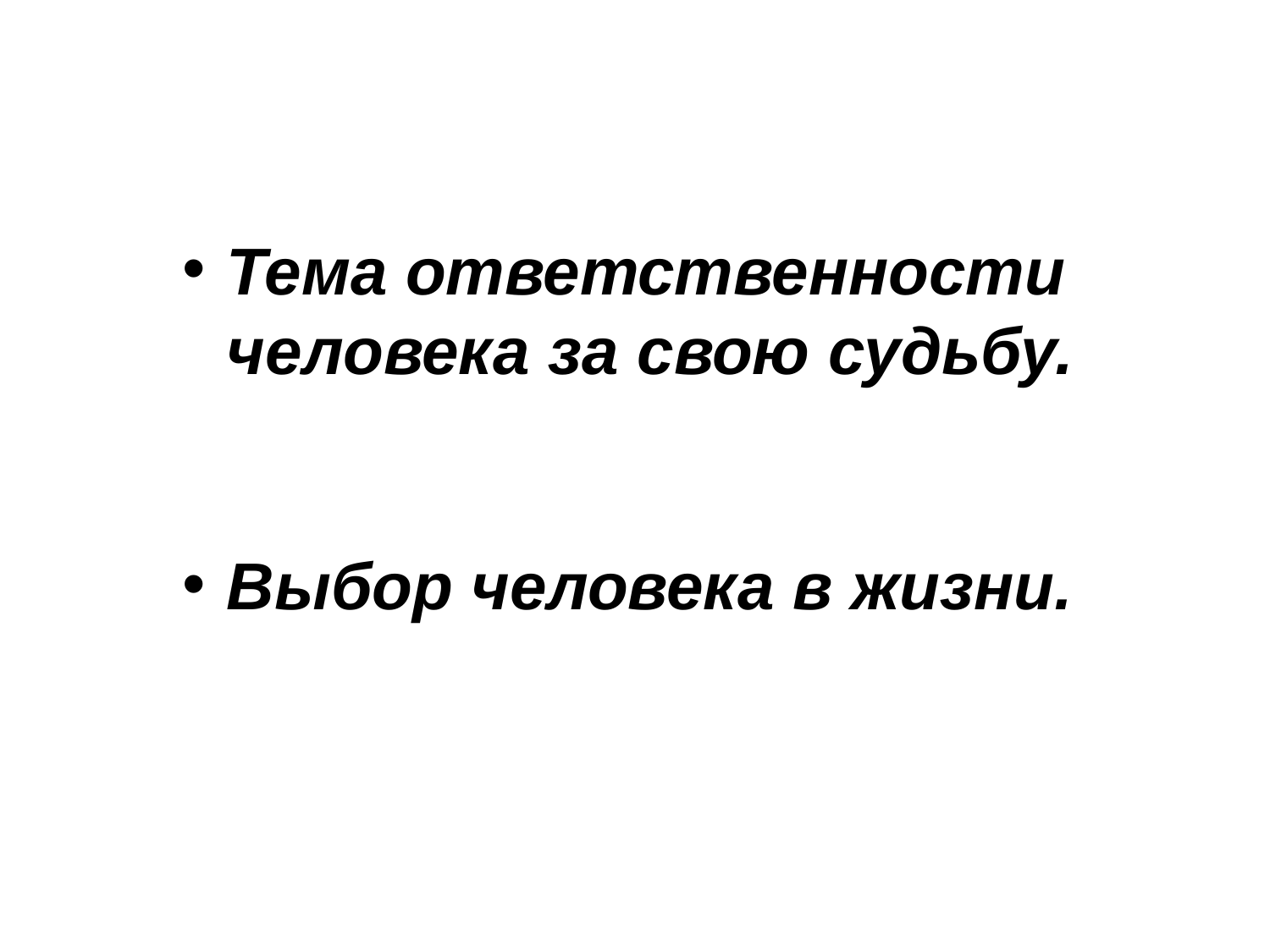

#
Тема ответственности человека за свою судьбу.
Выбор человека в жизни.